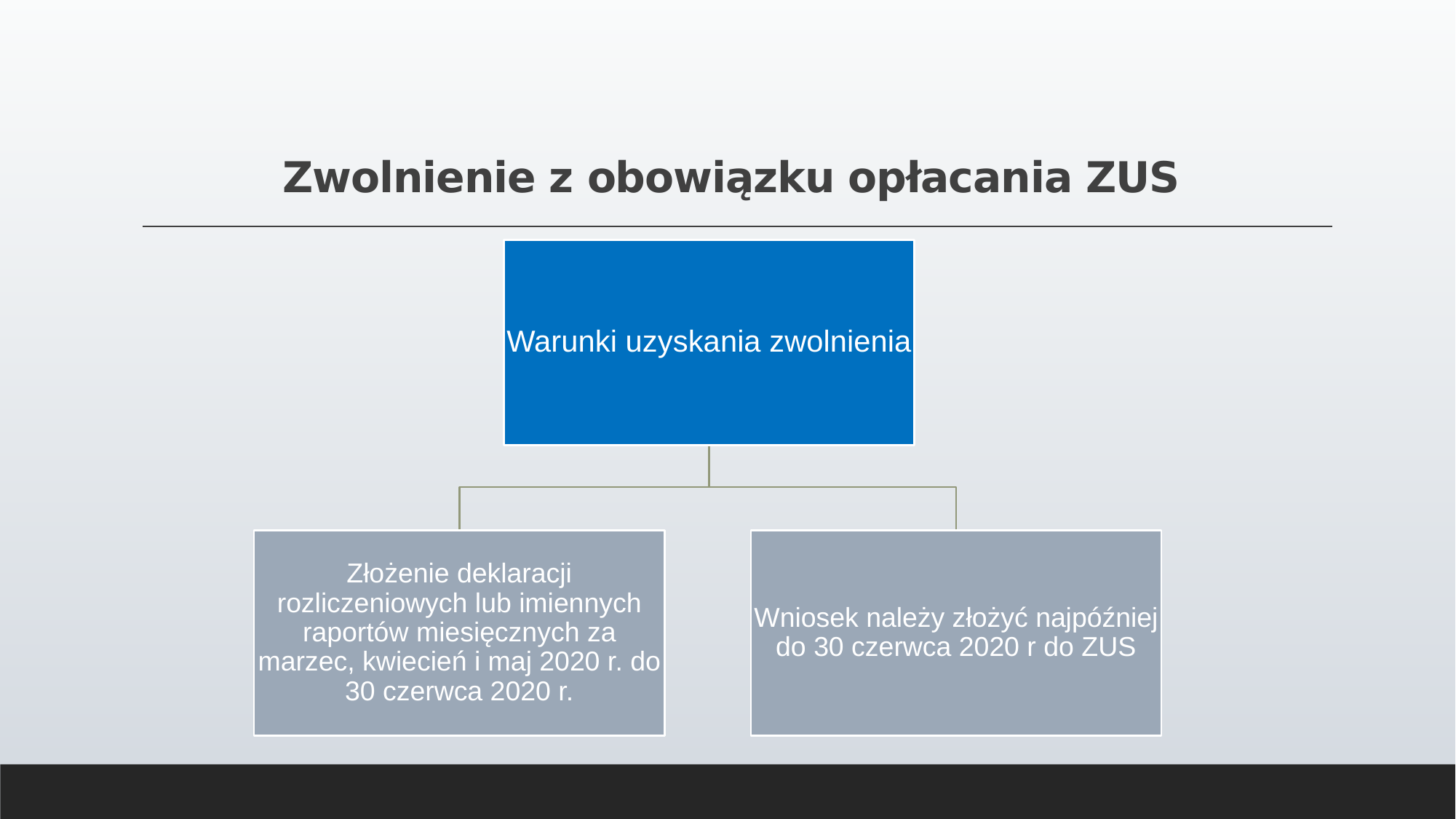

# Zwolnienie z obowiązku opłacania ZUS
Warunki uzyskania zwolnienia
Złożenie deklaracji rozliczeniowych lub imiennych raportów miesięcznych za marzec, kwiecień i maj 2020 r. do 30 czerwca 2020 r.
Wniosek należy złożyć najpóźniej do 30 czerwca 2020 r do ZUS